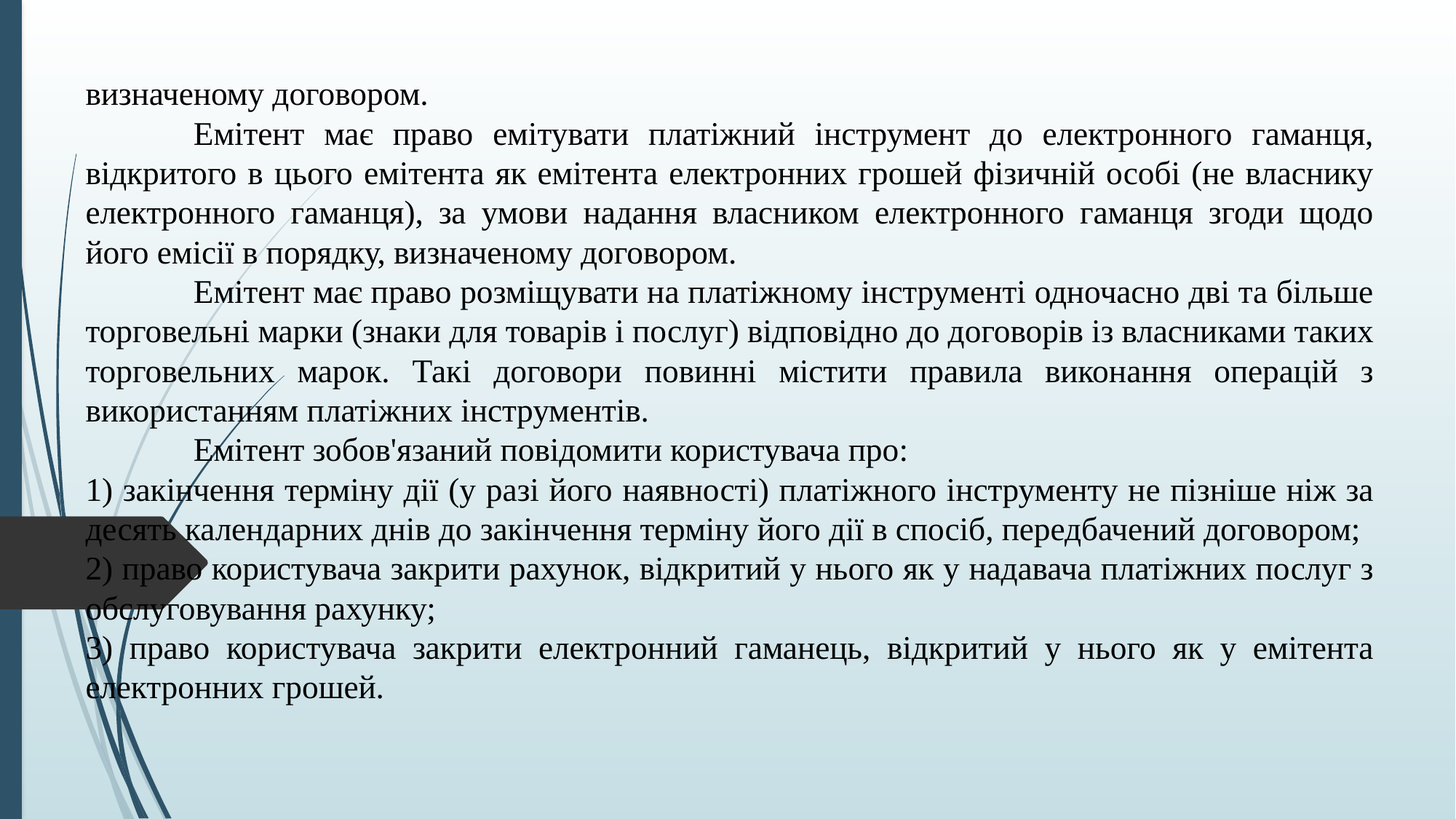

визначеному договором.
	Емітент має право емітувати платіжний інструмент до електронного гаманця, відкритого в цього емітента як емітента електронних грошей фізичній особі (не власнику електронного гаманця), за умови надання власником електронного гаманця згоди щодо його емісії в порядку, визначеному договором.
	Емітент має право розміщувати на платіжному інструменті одночасно дві та більше торговельні марки (знаки для товарів і послуг) відповідно до договорів із власниками таких торговельних марок. Такі договори повинні містити правила виконання операцій з використанням платіжних інструментів.
	Емітент зобов'язаний повідомити користувача про:
1) закінчення терміну дії (у разі його наявності) платіжного інструменту не пізніше ніж за десять календарних днів до закінчення терміну його дії в спосіб, передбачений договором;
2) право користувача закрити рахунок, відкритий у нього як у надавача платіжних послуг з обслуговування рахунку;
3) право користувача закрити електронний гаманець, відкритий у нього як у емітента електронних грошей.